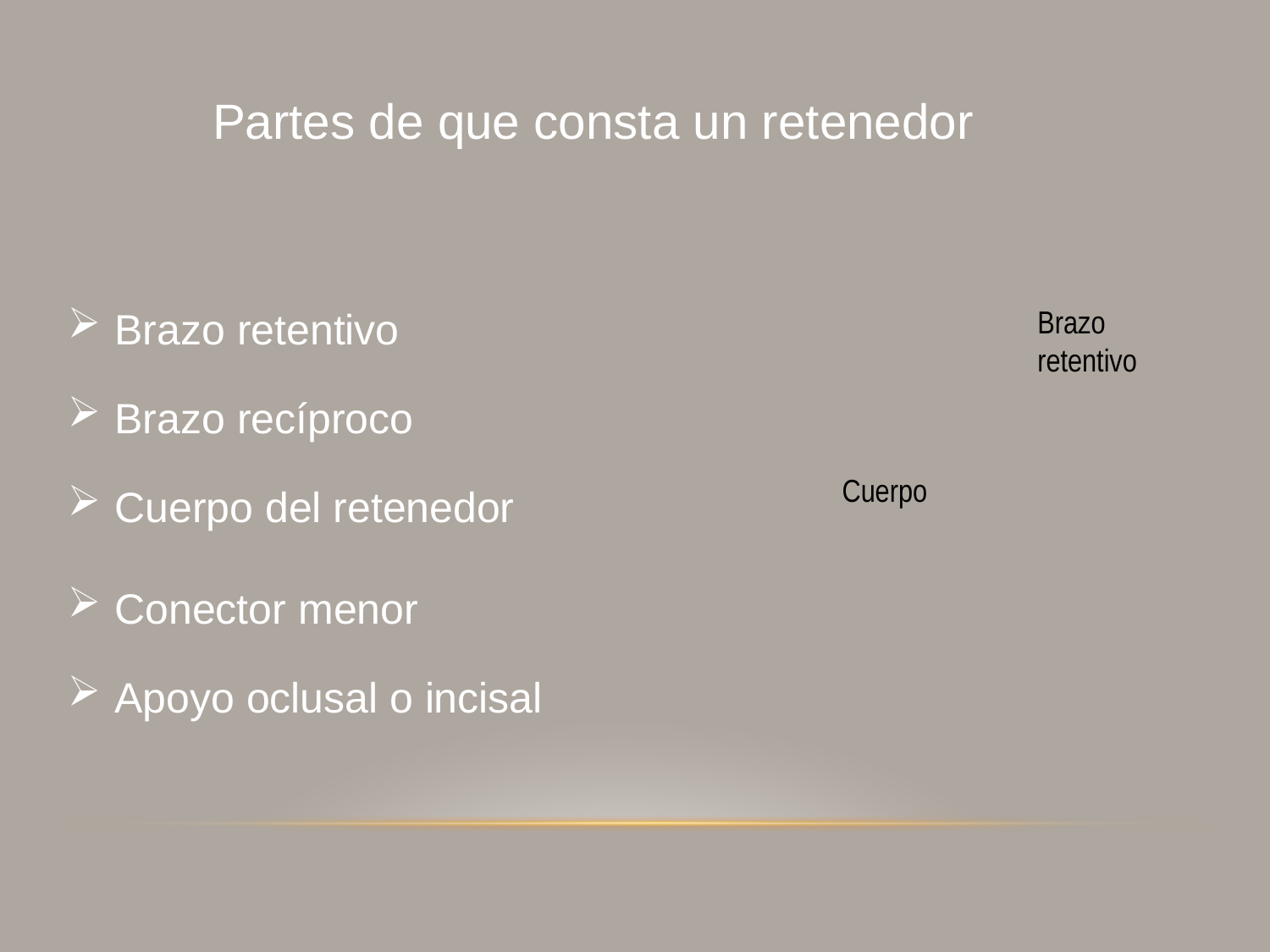

Partes de que consta un retenedor
Brazo
retentivo
Brazo retentivo

Brazo recíproco

Cuerpo del retenedor

Conector menor

Apoyo oclusal o incisal
Cuerpo